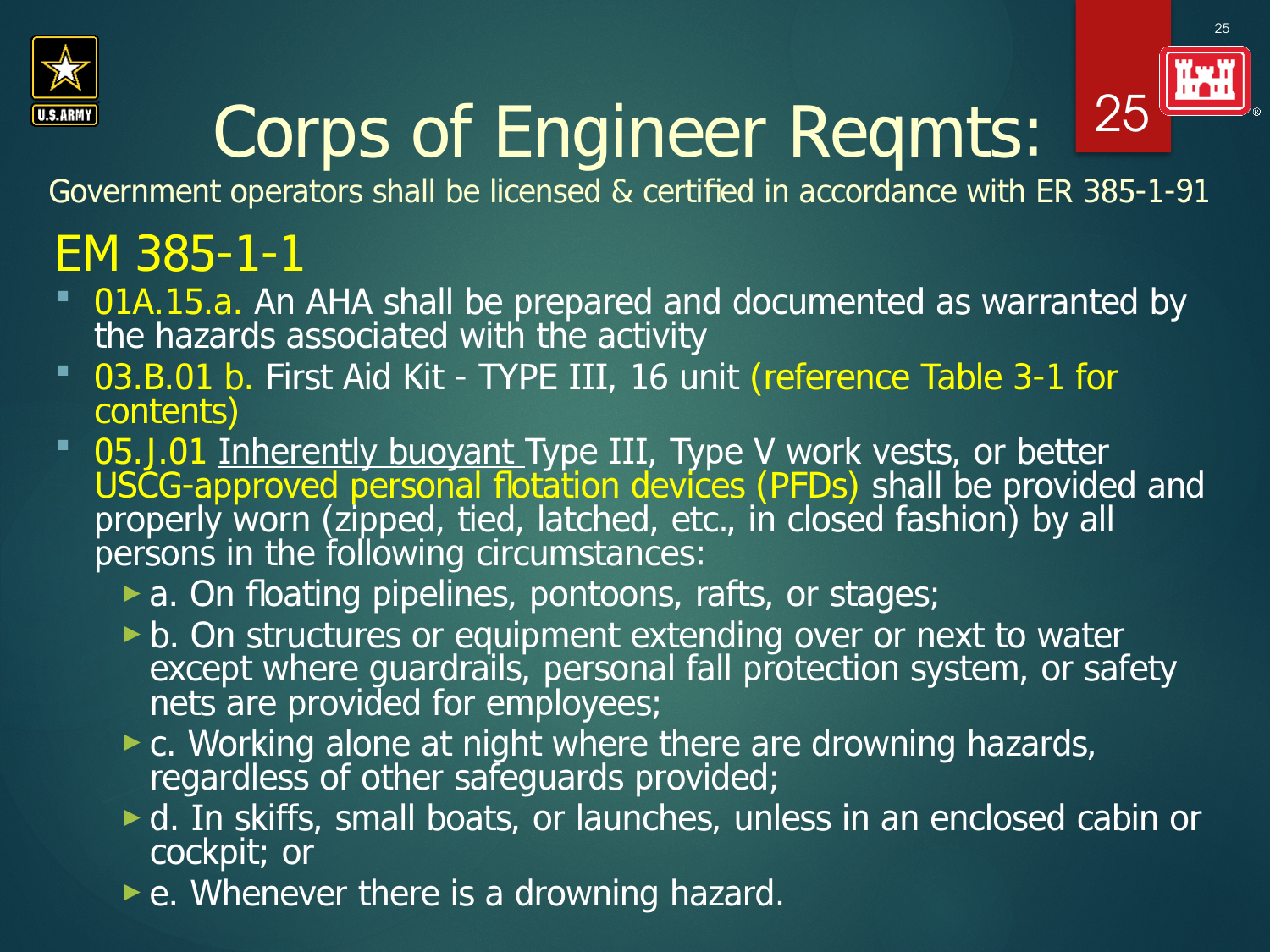

25
Corps of Engineer Reqmts:
Government operators shall be licensed & certified in accordance with ER 385-1-91
EM 385-1-1
01A.15.a. An AHA shall be prepared and documented as warranted by the hazards associated with the activity
03.B.01 b. First Aid Kit - TYPE III, 16 unit (reference Table 3-1 for contents)
05.J.01 Inherently buoyant Type III, Type V work vests, or better USCG-approved personal flotation devices (PFDs) shall be provided and properly worn (zipped, tied, latched, etc., in closed fashion) by all persons in the following circumstances:
a. On floating pipelines, pontoons, rafts, or stages;
b. On structures or equipment extending over or next to water except where guardrails, personal fall protection system, or safety nets are provided for employees;
c. Working alone at night where there are drowning hazards, regardless of other safeguards provided;
d. In skiffs, small boats, or launches, unless in an enclosed cabin or cockpit; or
e. Whenever there is a drowning hazard.